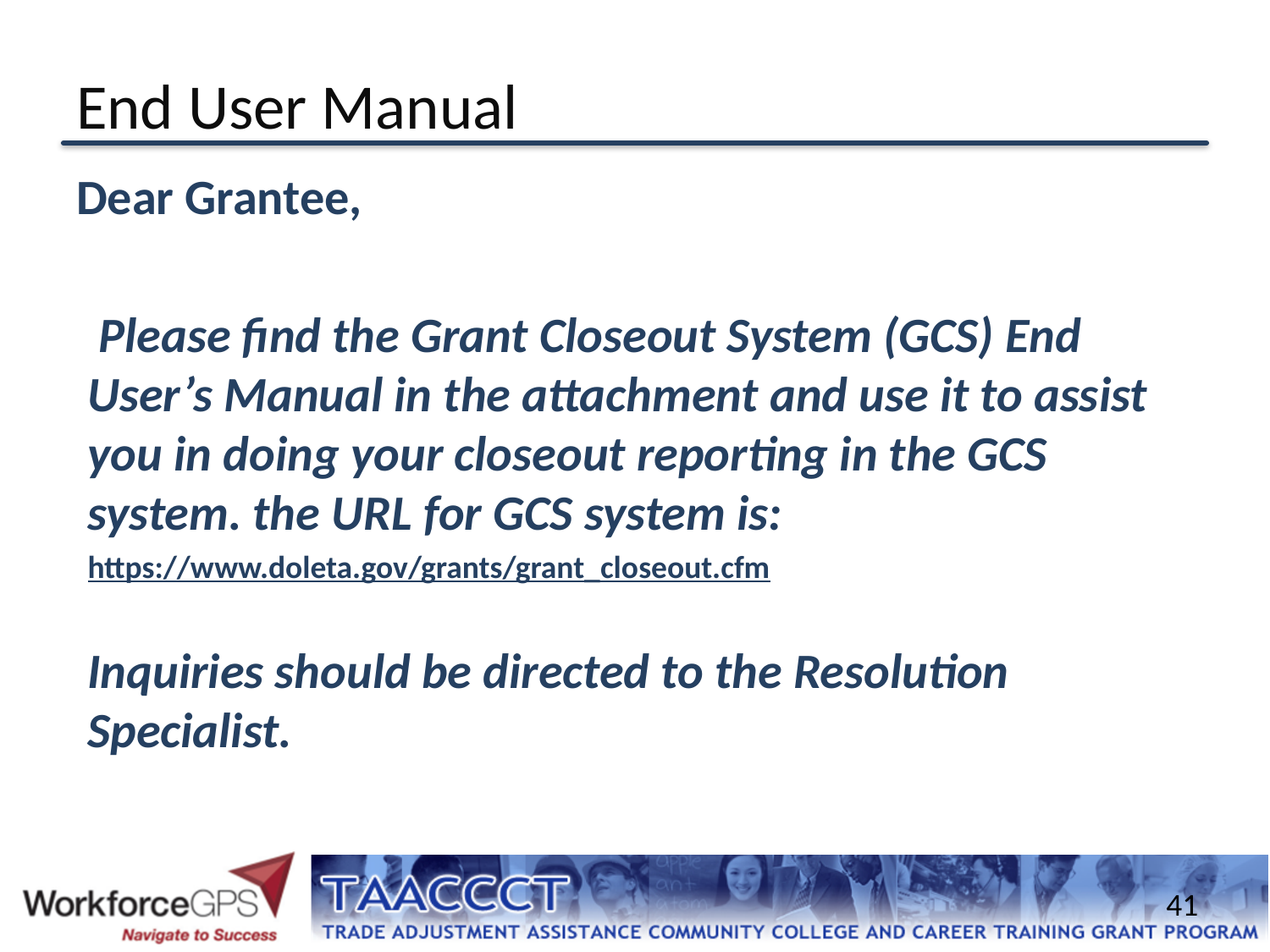

# End User Manual
Dear Grantee,

 Please find the Grant Closeout System (GCS) End User’s Manual in the attachment and use it to assist you in doing your closeout reporting in the GCS system. the URL for GCS system is:
https://www.doleta.gov/grants/grant_closeout.cfm

Inquiries should be directed to the Resolution Specialist.

41